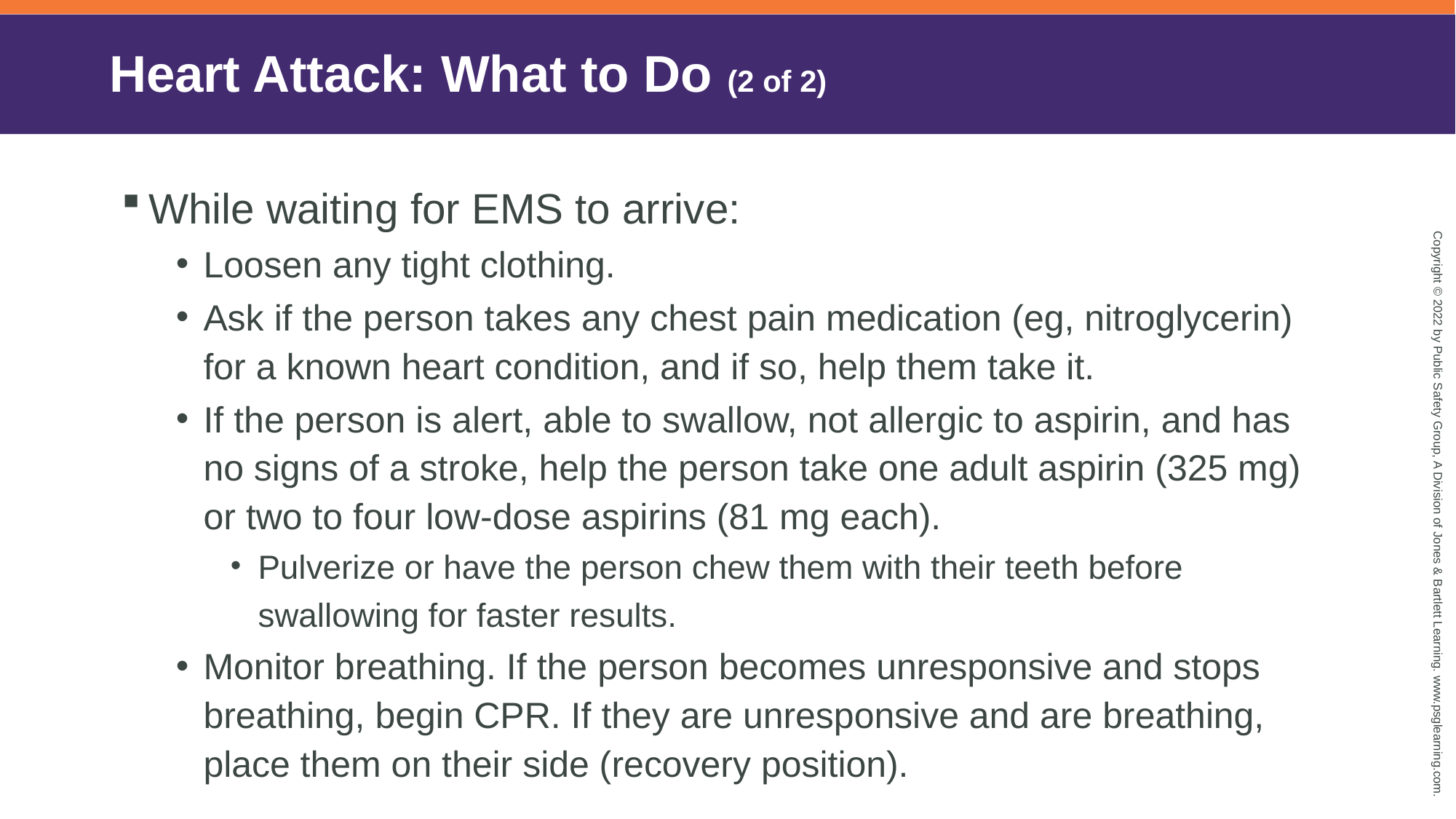

# Heart Attack: What to Do (2 of 2)
While waiting for EMS to arrive:
Loosen any tight clothing.
Ask if the person takes any chest pain medication (eg, nitroglycerin) for a known heart condition, and if so, help them take it.
If the person is alert, able to swallow, not allergic to aspirin, and has no signs of a stroke, help the person take one adult aspirin (325 mg) or two to four low-dose aspirins (81 mg each).
Pulverize or have the person chew them with their teeth before swallowing for faster results.
Monitor breathing. If the person becomes unresponsive and stops breathing, begin CPR. If they are unresponsive and are breathing, place them on their side (recovery position).